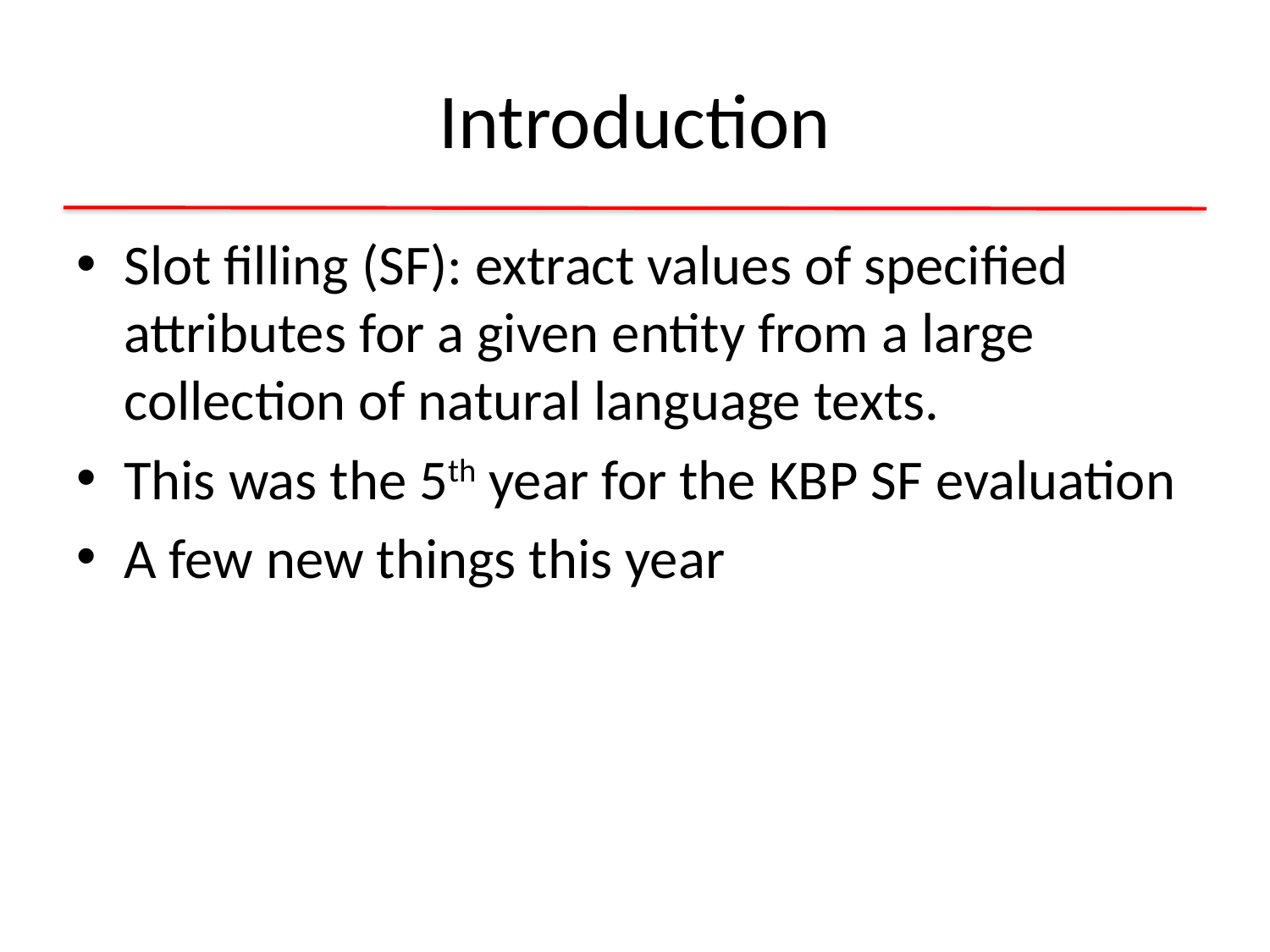

# Introduction
Slot filling (SF): extract values of specified attributes for a given entity from a large collection of natural language texts.
This was the 5th year for the KBP SF evaluation
A few new things this year